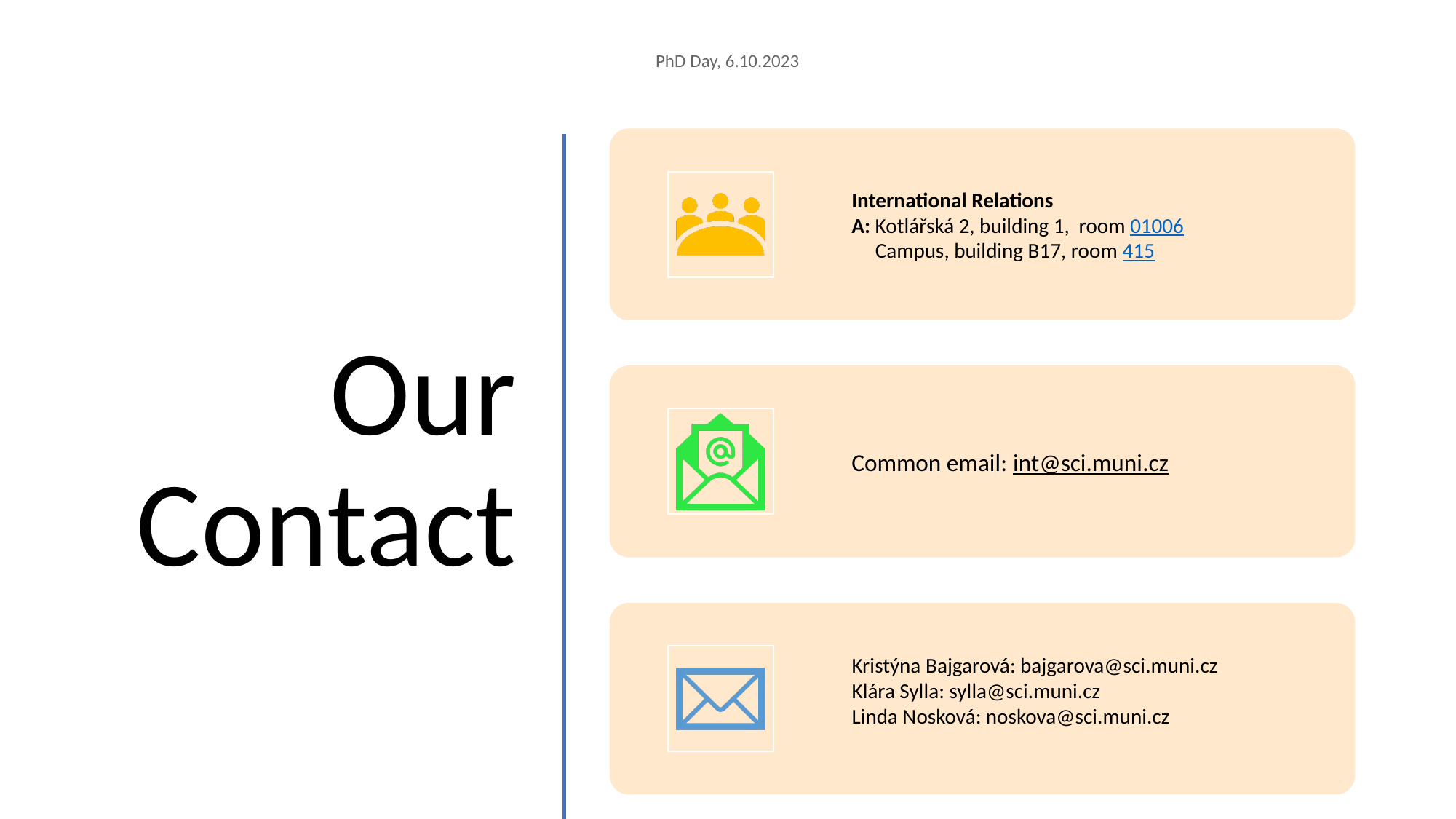

PhD Day, 6.10.2023
# Our Contact
International Relations
A: Kotlářská 2, building 1,  room 01006
     Campus, building B17, room 415
Common email: int@sci.muni.cz

Kristýna Bajgarová: bajgarova@sci.muni.cz
Klára Sylla: sylla@sci.muni.cz
Linda Nosková: noskova@sci.muni.cz